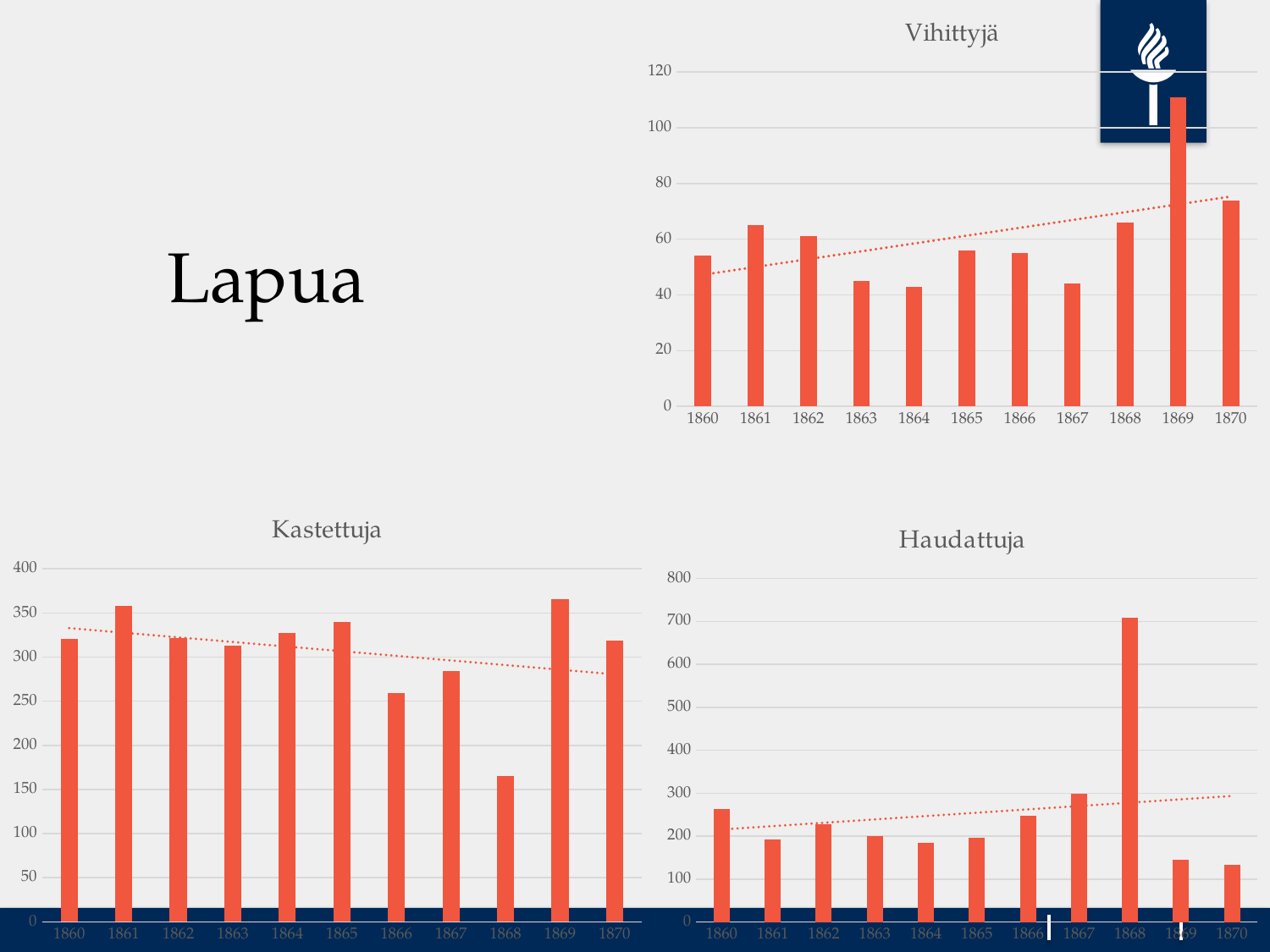

### Chart:

| Category | Vihittyjä |
|---|---|
| 1860 | 54.0 |
| 1861 | 65.0 |
| 1862 | 61.0 |
| 1863 | 45.0 |
| 1864 | 43.0 |
| 1865 | 56.0 |
| 1866 | 55.0 |
| 1867 | 44.0 |
| 1868 | 66.0 |
| 1869 | 111.0 |
| 1870 | 74.0 |
Lapua

### Chart:

| Category | Kastettuja |
|---|---|
| 1860 | 321.0 |
| 1861 | 358.0 |
| 1862 | 322.0 |
| 1863 | 313.0 |
| 1864 | 327.0 |
| 1865 | 340.0 |
| 1866 | 259.0 |
| 1867 | 284.0 |
| 1868 | 165.0 |
| 1869 | 366.0 |
| 1870 | 319.0 |

### Chart:

| Category | Haudattuja |
|---|---|
| 1860 | 264.0 |
| 1861 | 193.0 |
| 1862 | 227.0 |
| 1863 | 201.0 |
| 1864 | 185.0 |
| 1865 | 197.0 |
| 1866 | 247.0 |
| 1867 | 299.0 |
| 1868 | 708.0 |
| 1869 | 146.0 |
| 1870 | 133.0 |